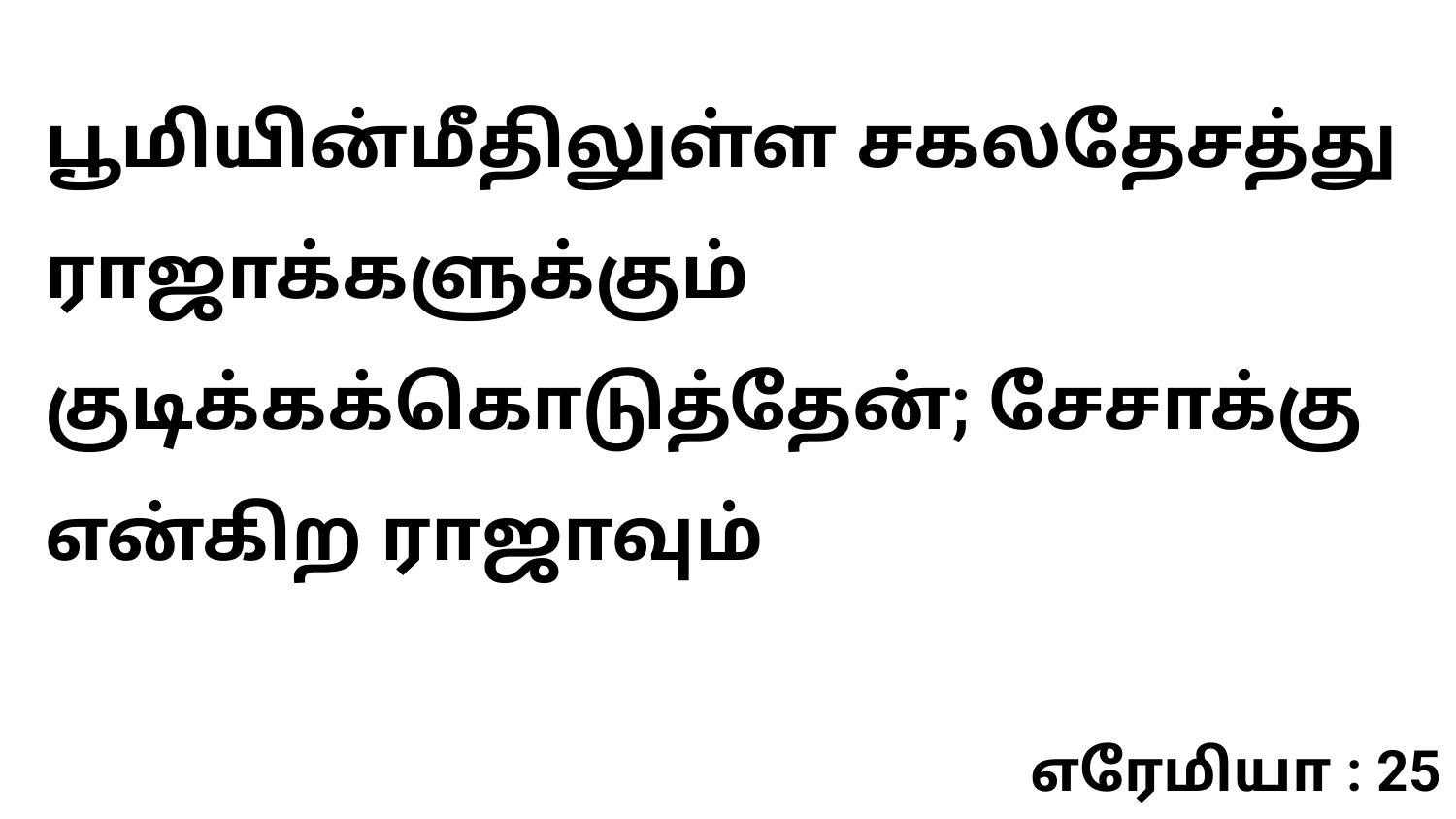

பூமியின்மீதிலுள்ள சகலதேசத்து ராஜாக்களுக்கும் குடிக்கக்கொடுத்தேன்; சேசாக்கு என்கிற ராஜாவும்
எரேமியா : 25